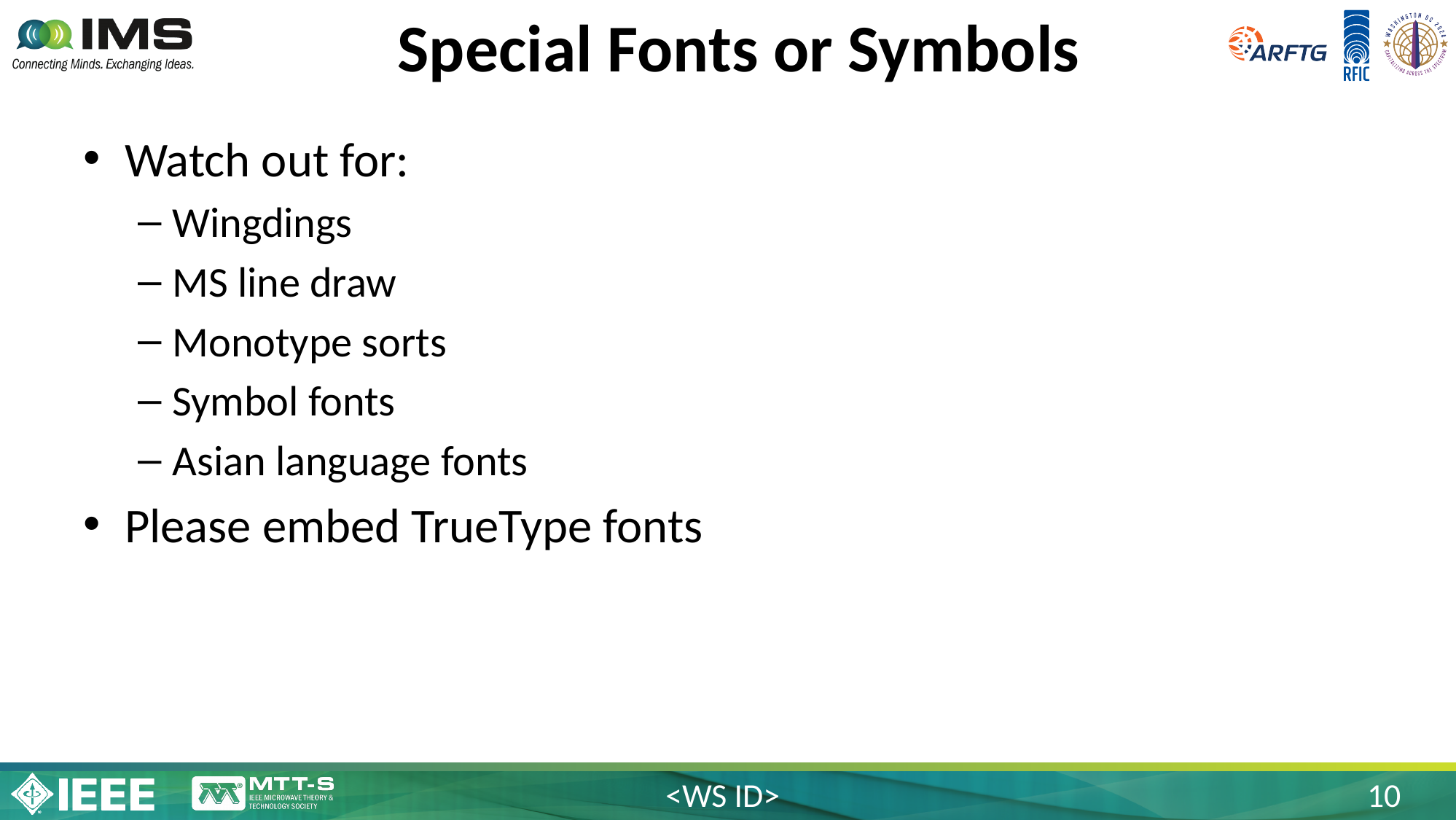

# Special Fonts or Symbols
Watch out for:
Wingdings
MS line draw
Monotype sorts
Symbol fonts
Asian language fonts
Please embed TrueType fonts